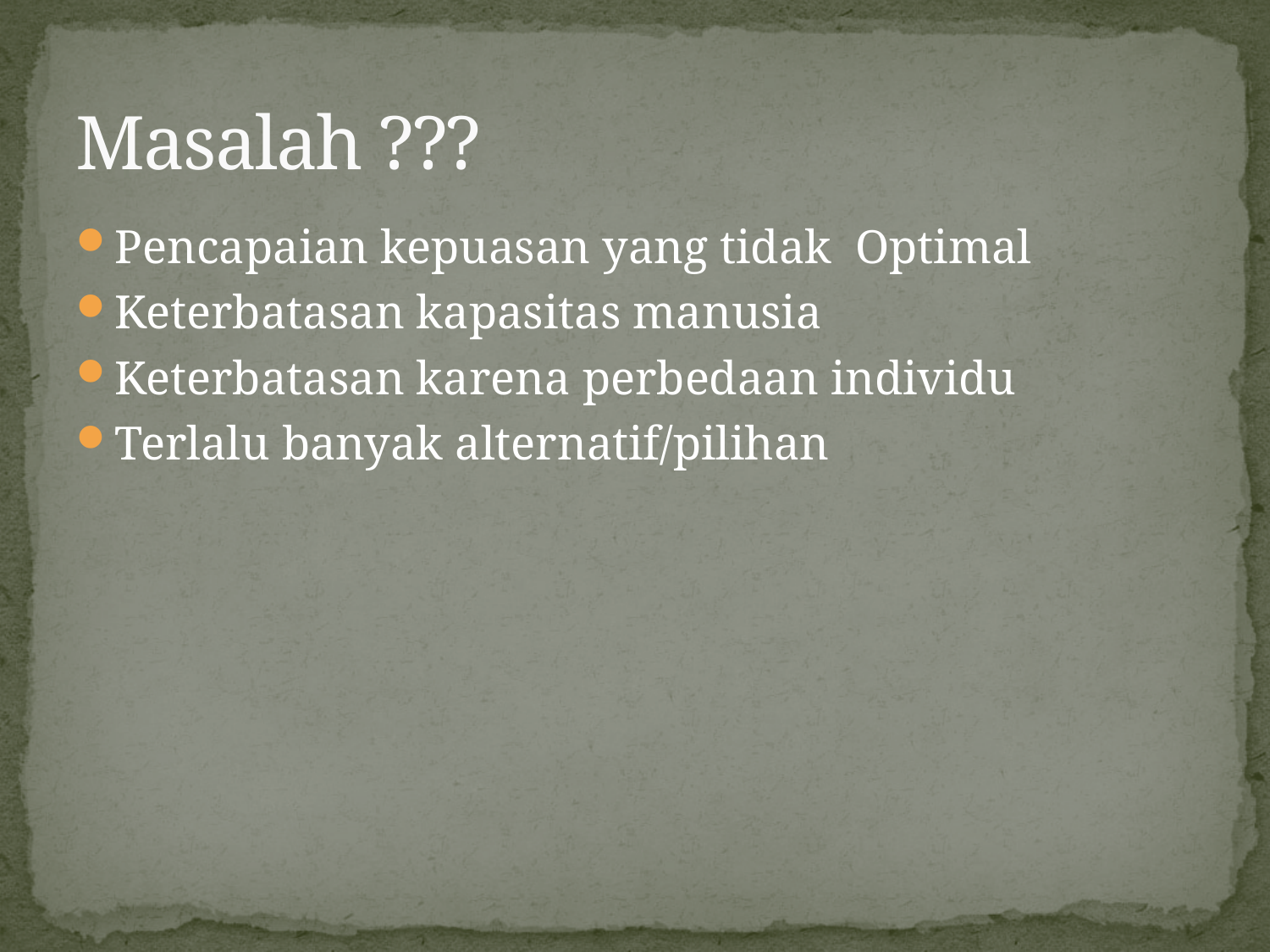

# Masalah ???
Pencapaian kepuasan yang tidak  Optimal
Keterbatasan kapasitas manusia
Keterbatasan karena perbedaan individu
Terlalu banyak alternatif/pilihan